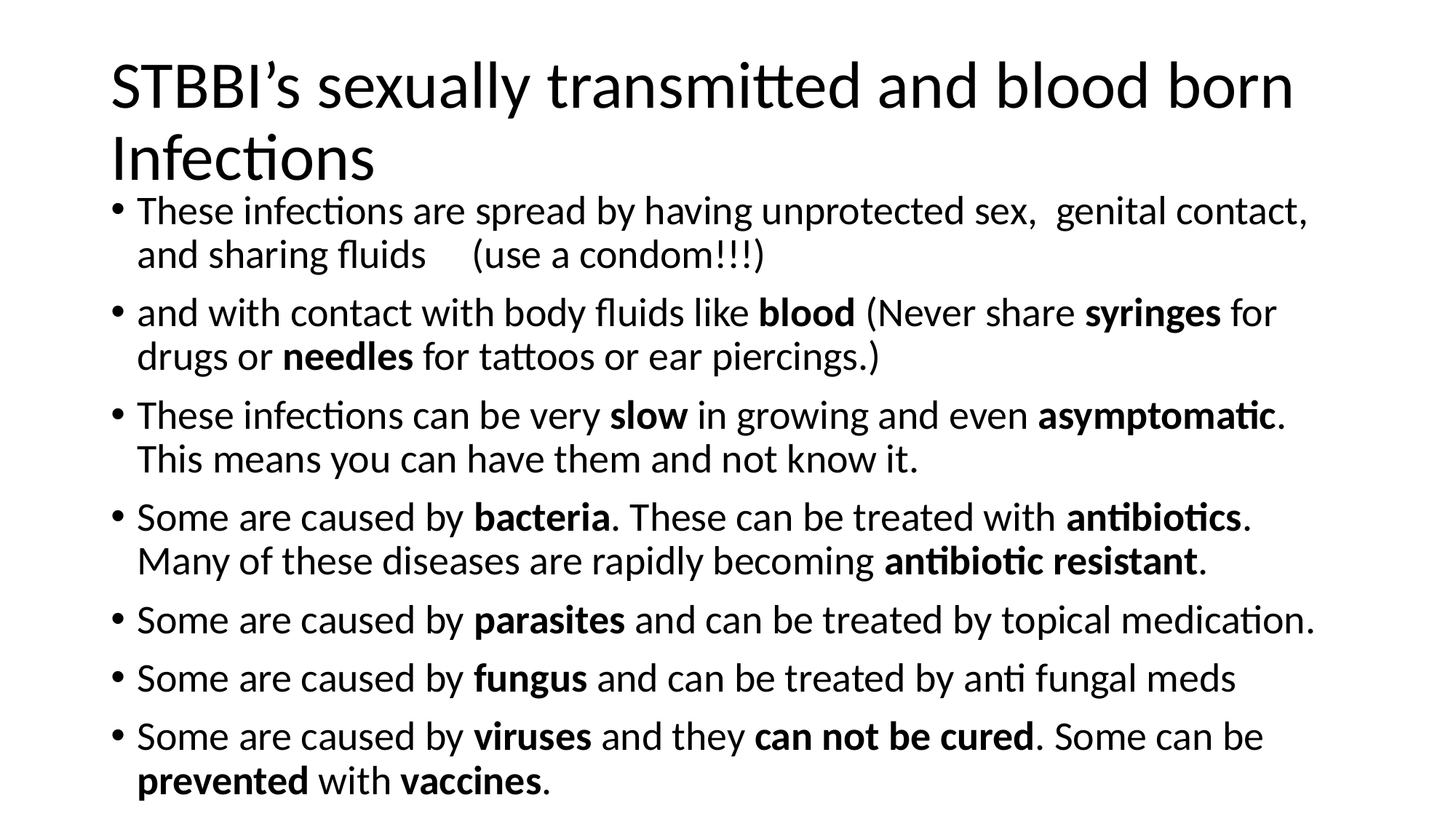

# STBBI’s sexually transmitted and blood born Infections
These infections are spread by having unprotected sex,  genital contact,  and sharing fluids     (use a condom!!!)
and with contact with body fluids like blood (Never share syringes for drugs or needles for tattoos or ear piercings.)
These infections can be very slow in growing and even asymptomatic. This means you can have them and not know it.
Some are caused by bacteria. These can be treated with antibiotics. Many of these diseases are rapidly becoming antibiotic resistant.
Some are caused by parasites and can be treated by topical medication.
Some are caused by fungus and can be treated by anti fungal meds
Some are caused by viruses and they can not be cured. Some can be prevented with vaccines.